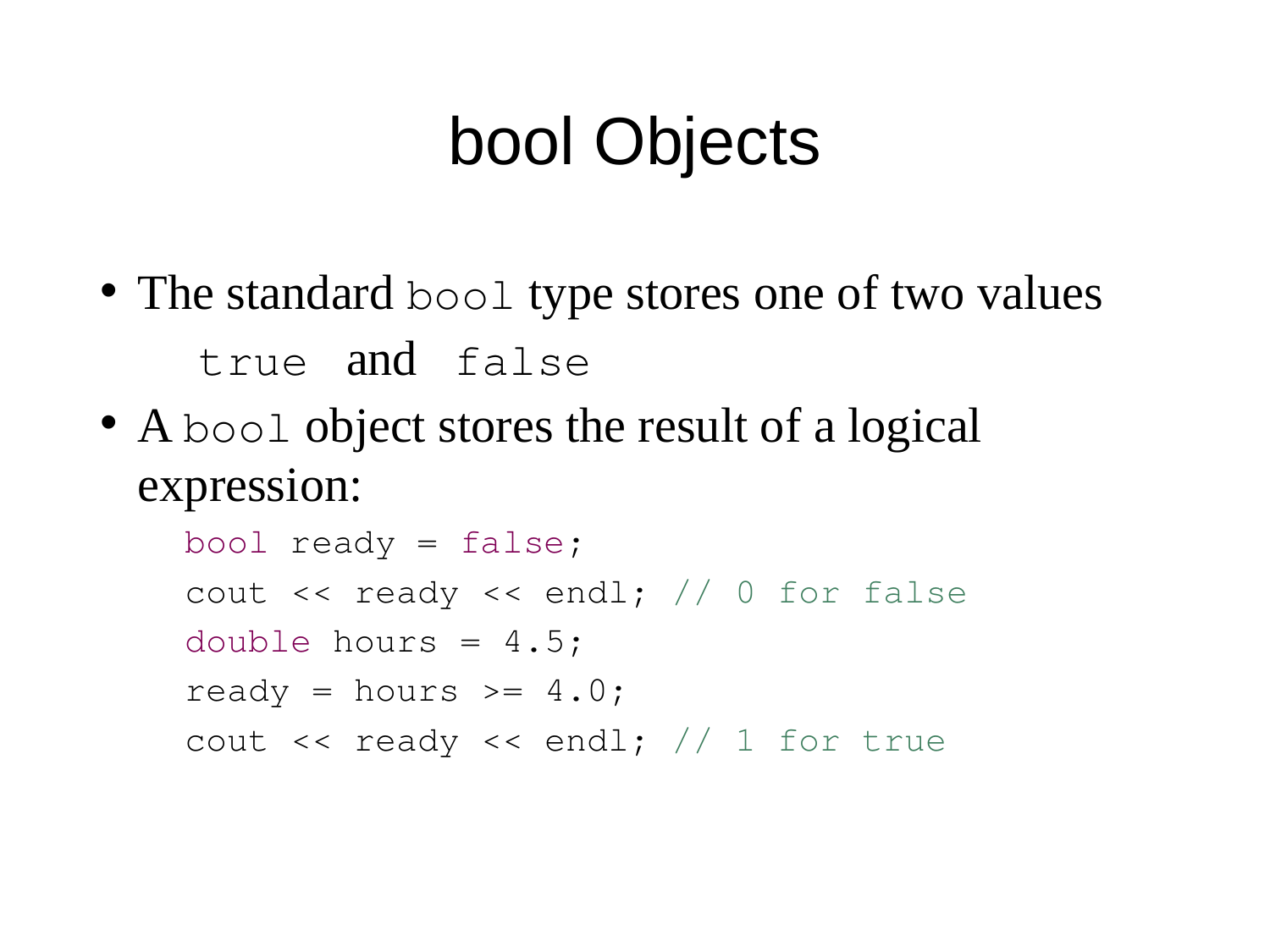

# bool Objects
The standard bool type stores one of two values
  true  and   false
A bool object stores the result of a logical expression:
    bool ready = false;
    cout << ready << endl; // 0 for false
    double hours = 4.5;
    ready = hours >= 4.0;
    cout << ready << endl; // 1 for true